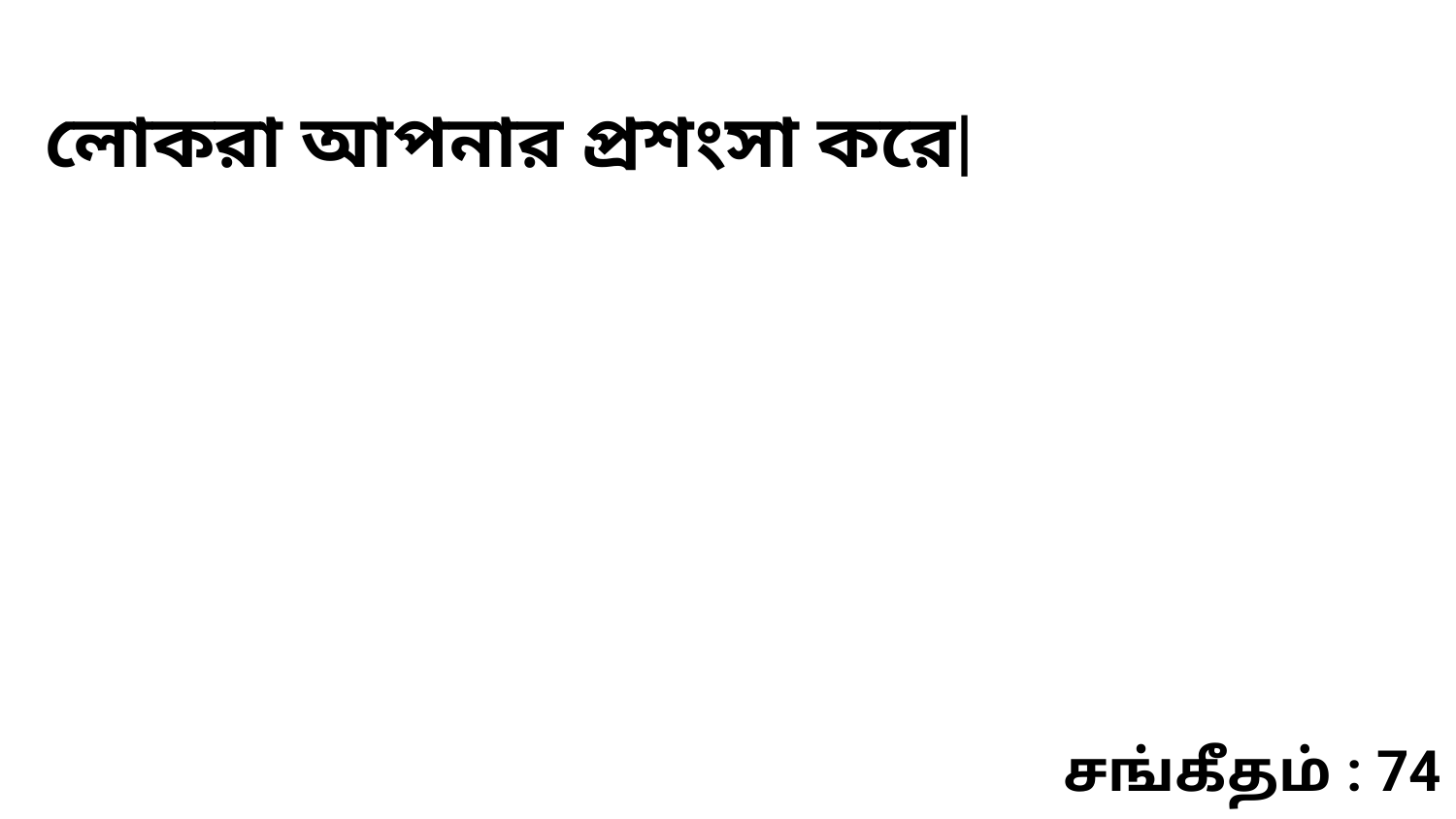

লোকরা আপনার প্রশংসা করে|
சங்கீதம் : 74